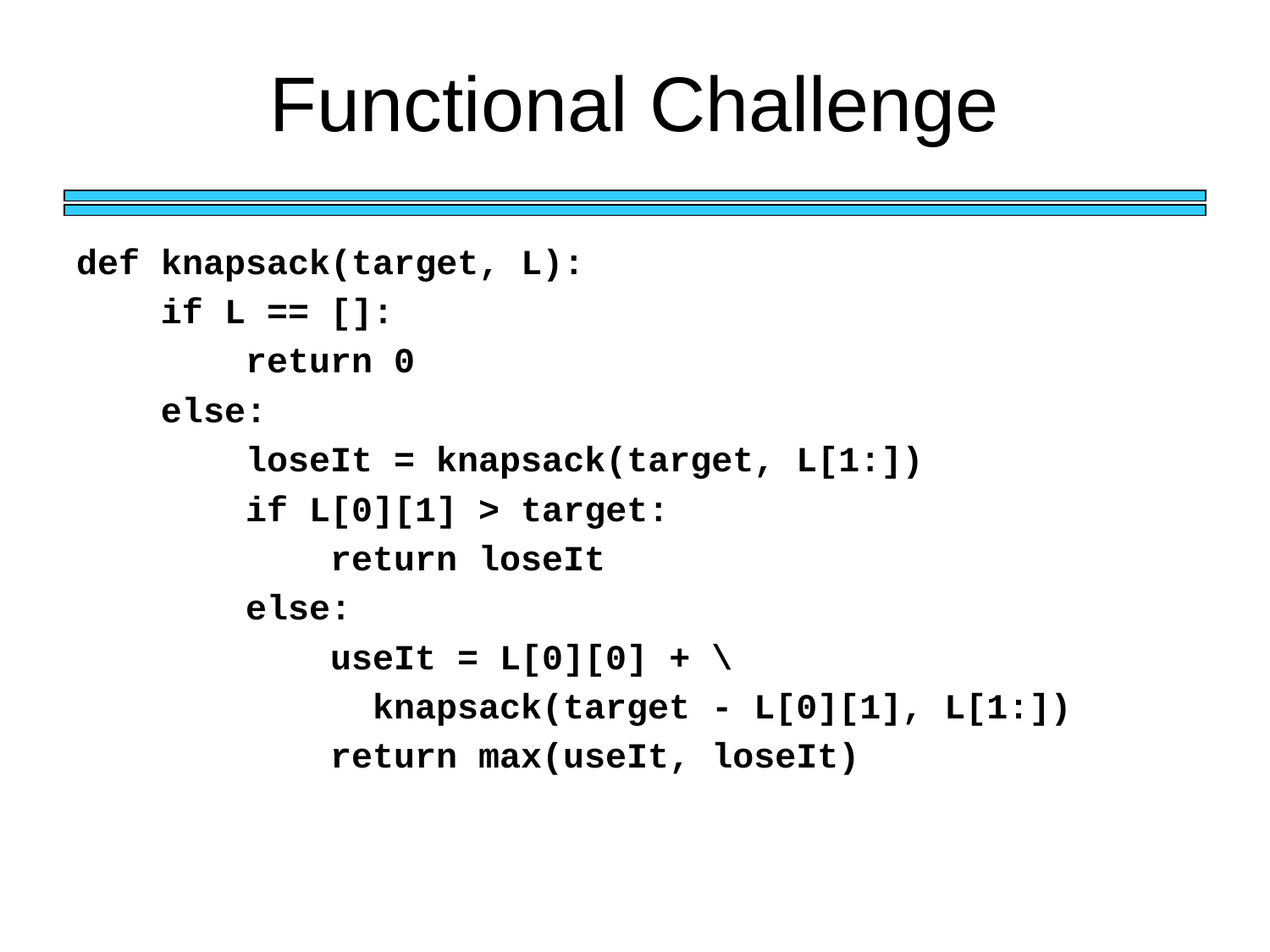

# Functional Challenge
def knapsack(target, L):
    if L == []:
        return 0
    else:
        loseIt = knapsack(target, L[1:])
        if L[0][1] > target:
            return loseIt
        else:
            useIt = L[0][0] + \
              knapsack(target - L[0][1], L[1:])
            return max(useIt, loseIt)